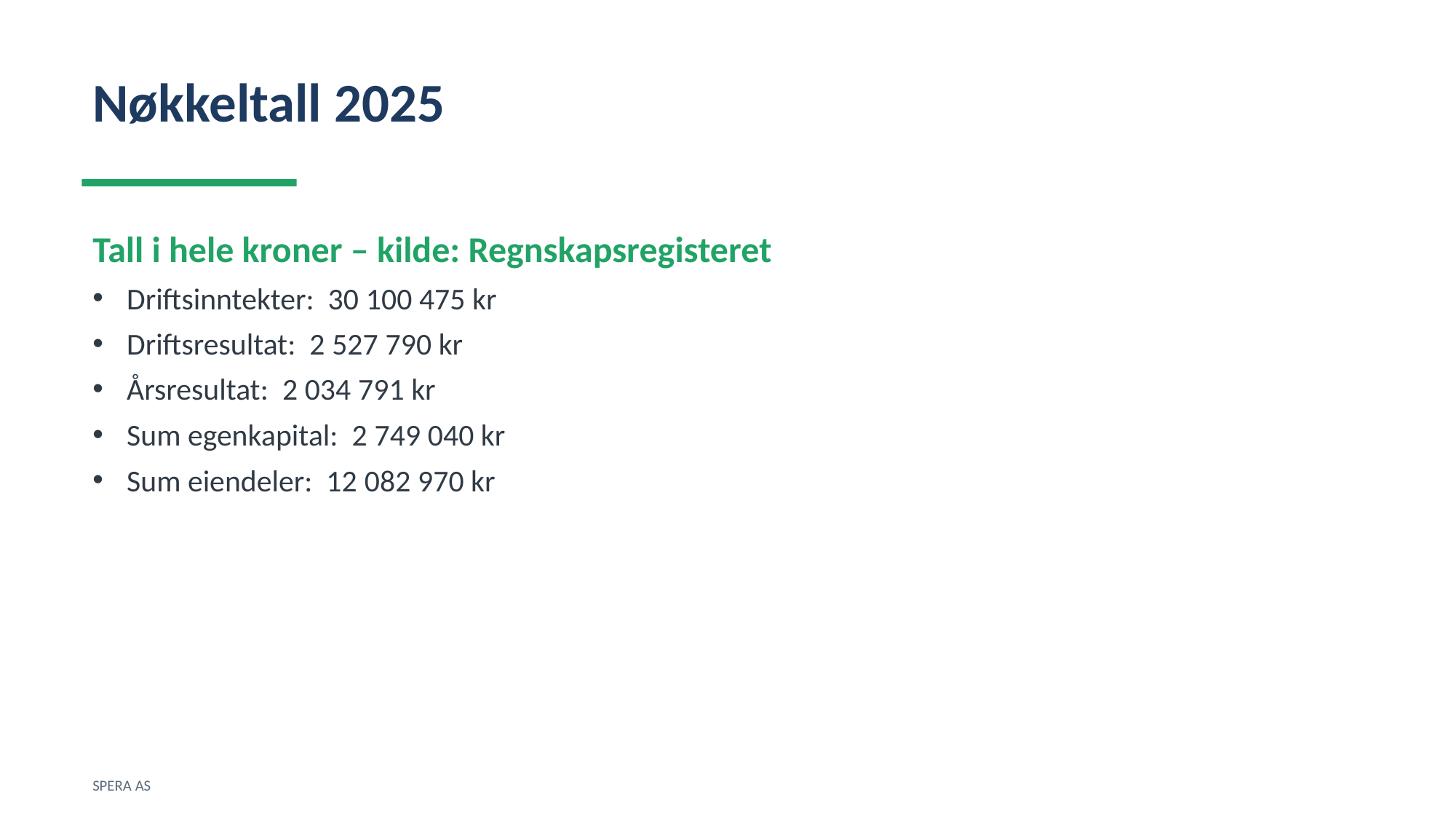

Nøkkeltall 2025

Tall i hele kroner – kilde: Regnskapsregisteret
Driftsinntekter:  30 100 475 kr
Driftsresultat:  2 527 790 kr
Årsresultat:  2 034 791 kr
Sum egenkapital:  2 749 040 kr
Sum eiendeler:  12 082 970 kr
SPERA AS